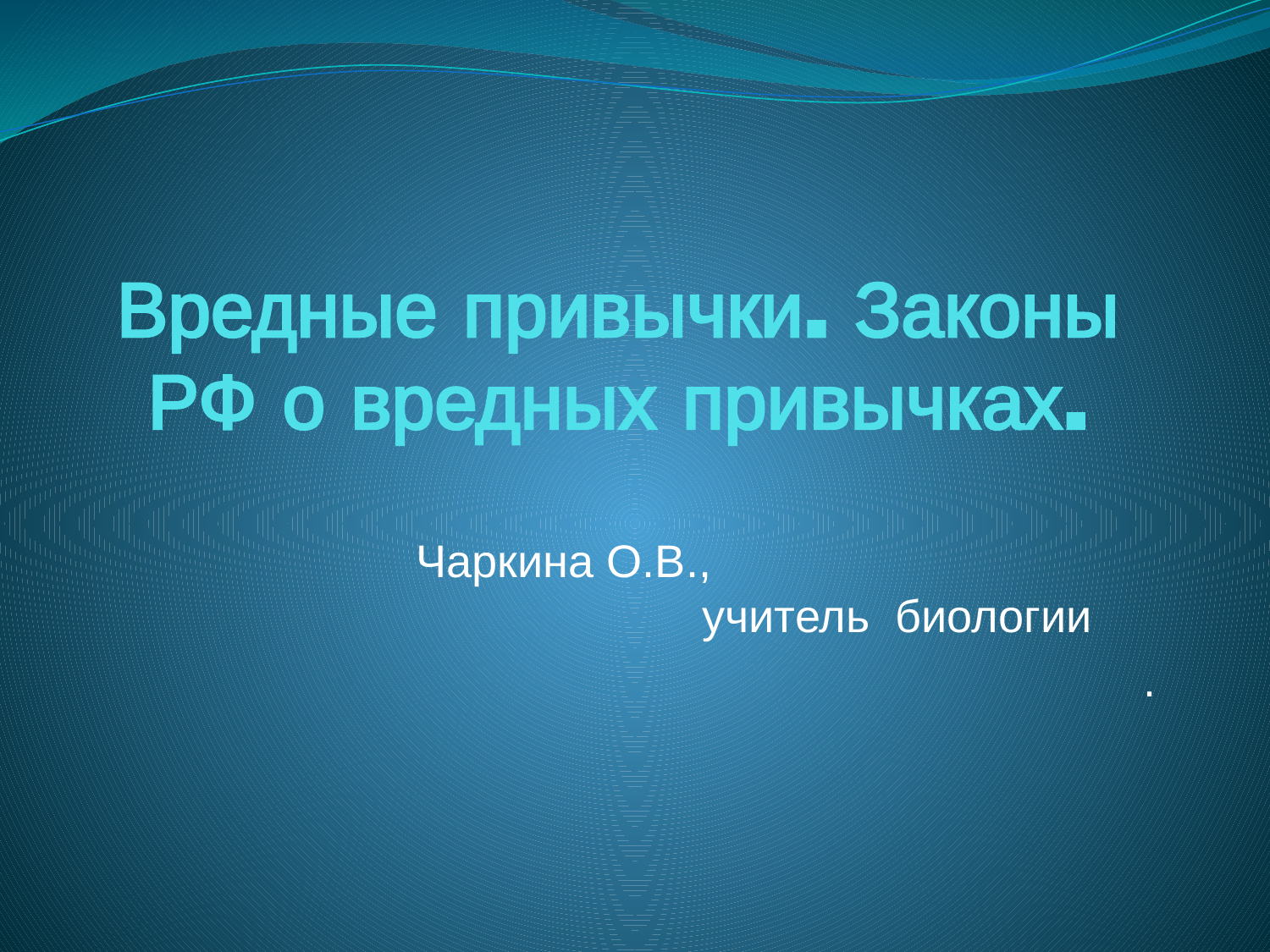

# Вредные привычки. Законы РФ о вредных привычках.
Чаркина О.В.,                                          учитель  биологии
.